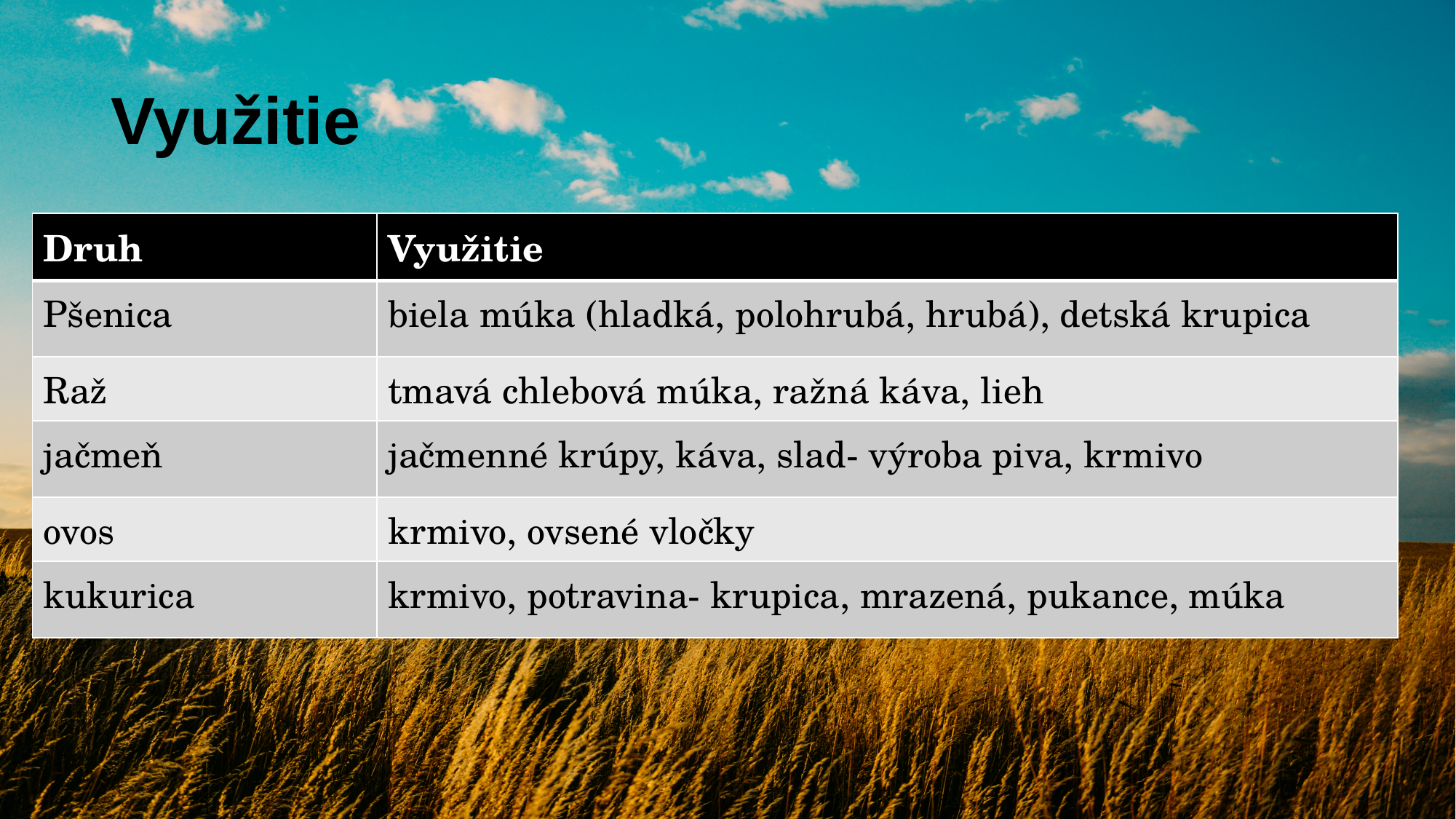

# Využitie
| Druh | Využitie |
| --- | --- |
| Pšenica | biela múka (hladká, polohrubá, hrubá), detská krupica |
| Raž | tmavá chlebová múka, ražná káva, lieh |
| jačmeň | jačmenné krúpy, káva, slad- výroba piva, krmivo |
| ovos | krmivo, ovsené vločky |
| kukurica | krmivo, potravina- krupica, mrazená, pukance, múka |